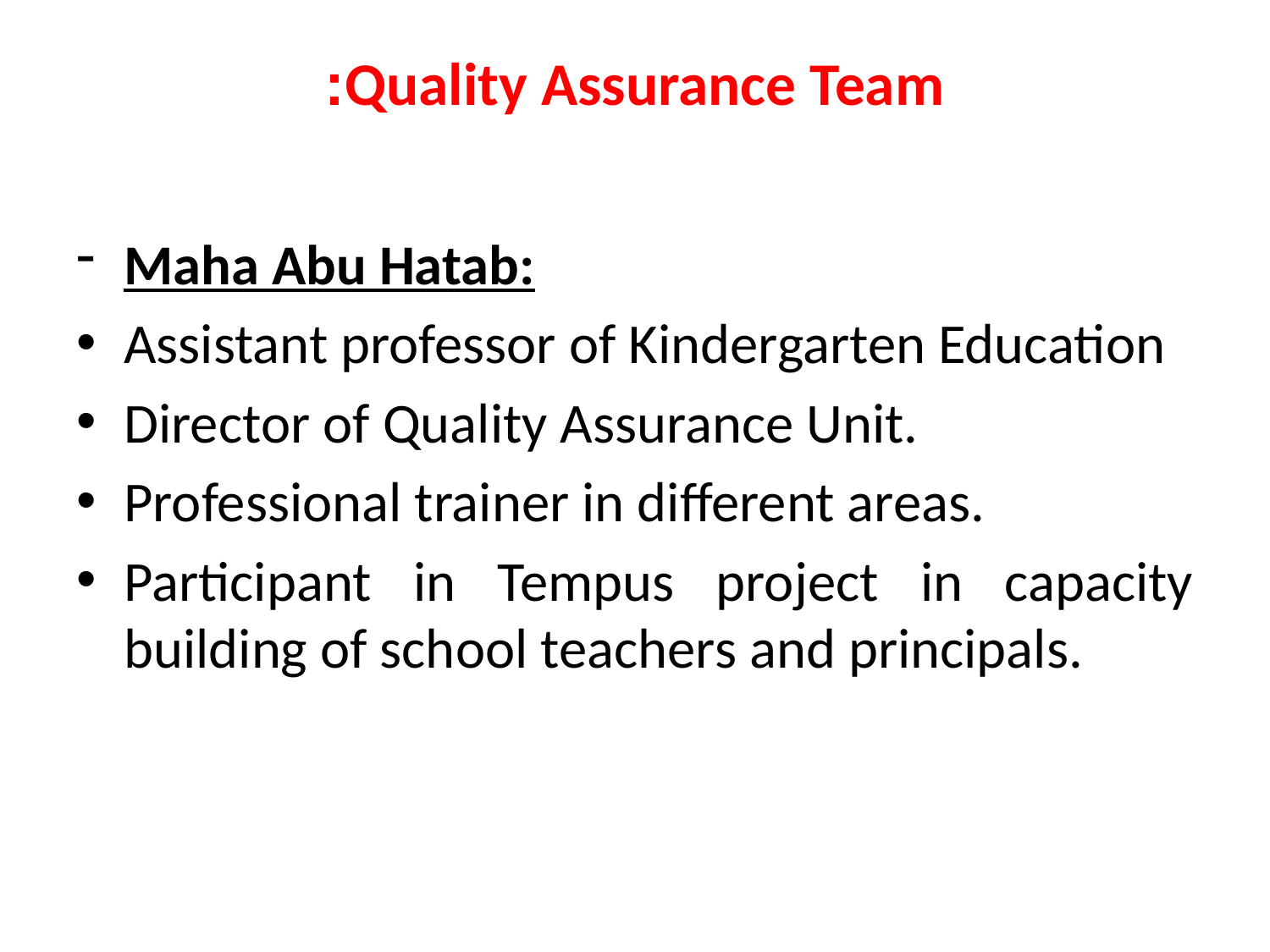

# Quality Assurance Team:
Maha Abu Hatab:
Assistant professor of Kindergarten Education
Director of Quality Assurance Unit.
Professional trainer in different areas.
Participant in Tempus project in capacity building of school teachers and principals.